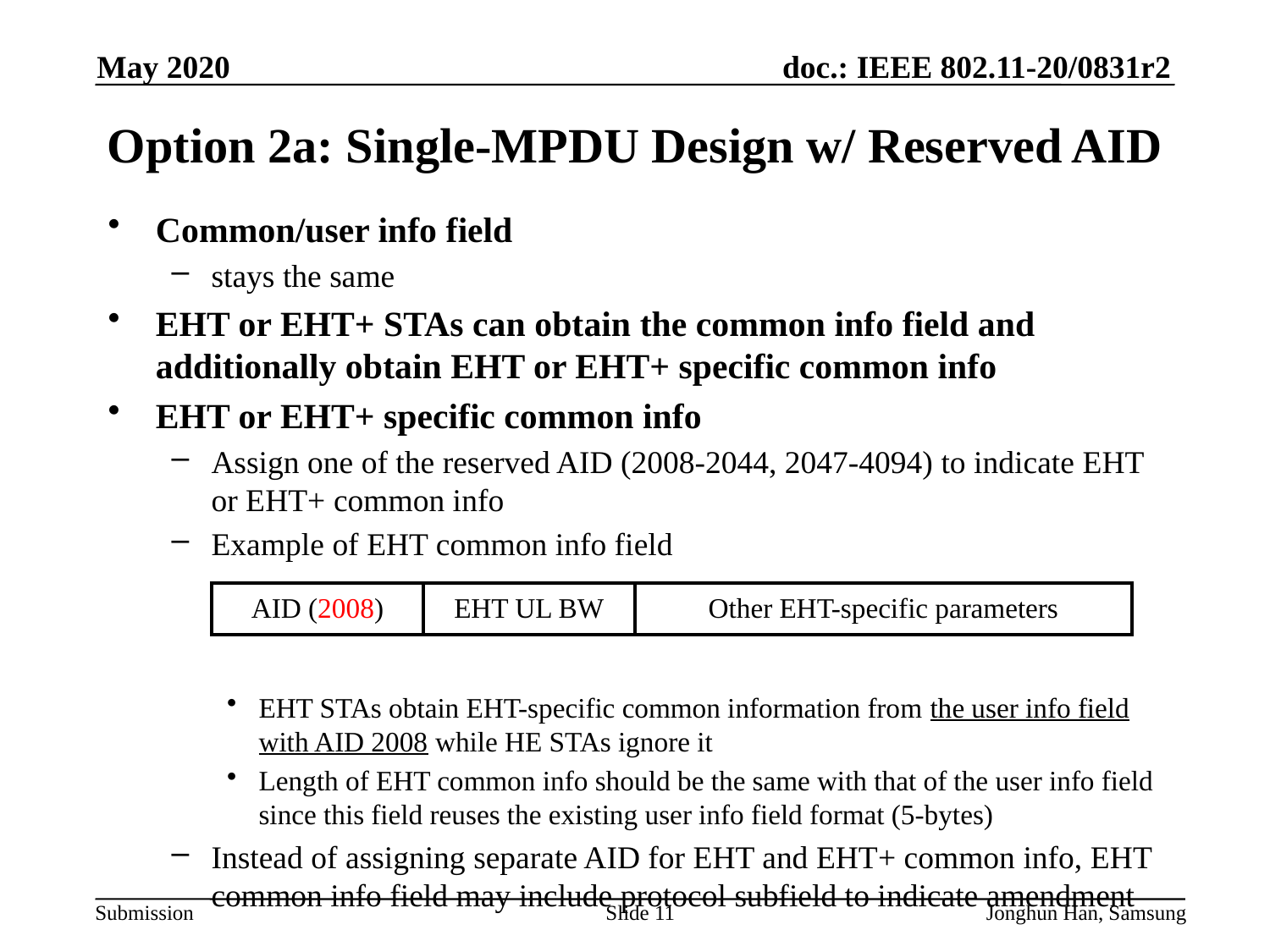

May 2020
# Option 2a: Single-MPDU Design w/ Reserved AID
Common/user info field
stays the same
EHT or EHT+ STAs can obtain the common info field and additionally obtain EHT or EHT+ specific common info
EHT or EHT+ specific common info
Assign one of the reserved AID (2008-2044, 2047-4094) to indicate EHT or EHT+ common info
Example of EHT common info field

EHT STAs obtain EHT-specific common information from the user info field with AID 2008 while HE STAs ignore it
Length of EHT common info should be the same with that of the user info field since this field reuses the existing user info field format (5-bytes)
Instead of assigning separate AID for EHT and EHT+ common info, EHT common info field may include protocol subfield to indicate amendment
| AID (2008) | EHT UL BW | Other EHT-specific parameters |
| --- | --- | --- |
Slide 11
Jonghun Han, Samsung